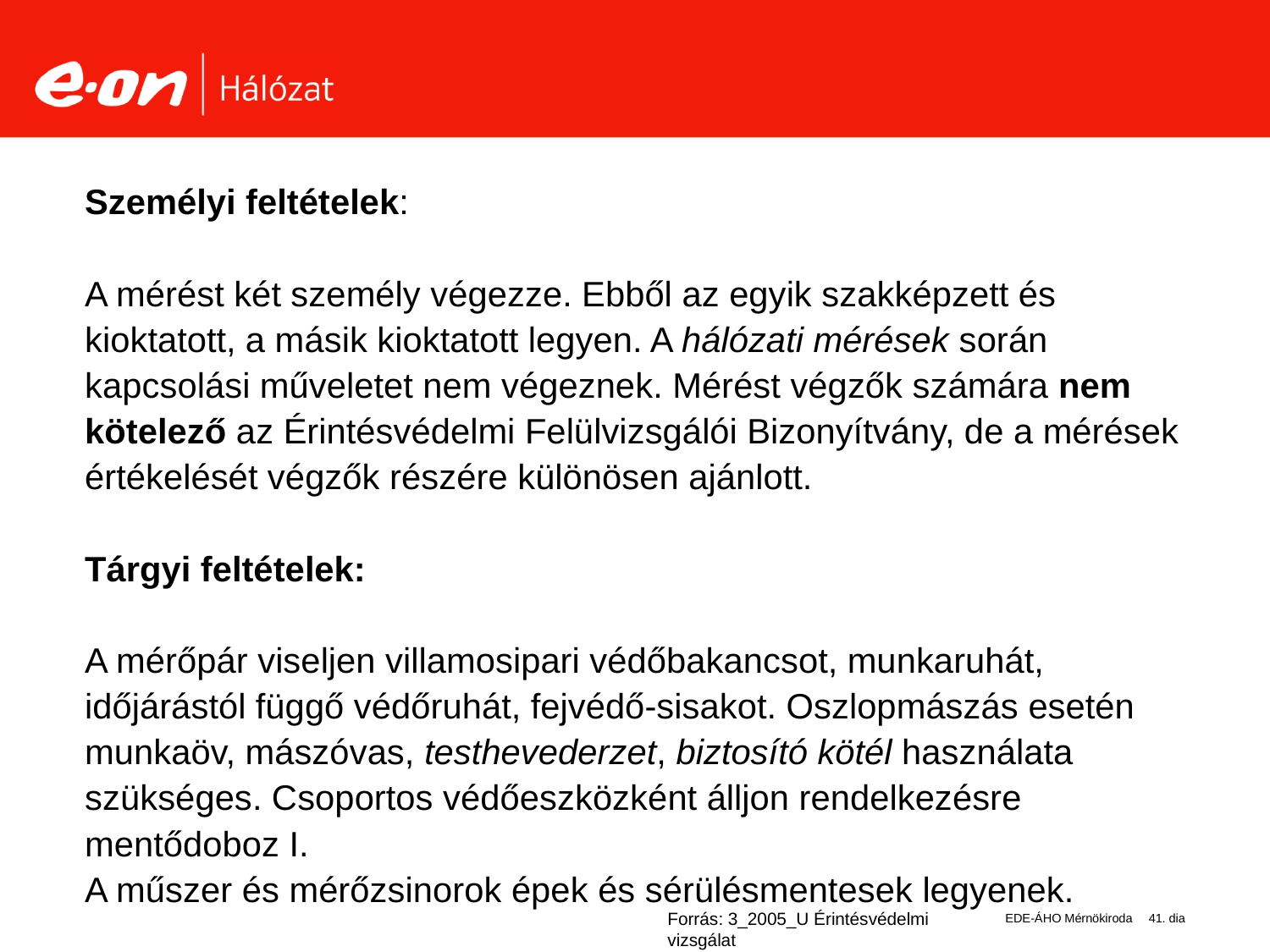

Személyi feltételek:

A mérést két személy végezze. Ebből az egyik szakképzett és kioktatott, a másik kioktatott legyen. A hálózati mérések során kapcsolási műveletet nem végeznek. Mérést végzők számára nem kötelező az Érintésvédelmi Felülvizsgálói Bizonyítvány, de a mérések értékelését végzők részére különösen ajánlott.

Tárgyi feltételek:

A mérőpár viseljen villamosipari védőbakancsot, munkaruhát, időjárástól függő védőruhát, fejvédő-sisakot. Oszlopmászás esetén munkaöv, mászóvas, testhevederzet, biztosító kötél használata szükséges. Csoportos védőeszközként álljon rendelkezésre mentődoboz I.
A műszer és mérőzsinorok épek és sérülésmentesek legyenek.

Forrás: 3_2005_U Érintésvédelmi vizsgálat
EDE-ÁHO Mérnökiroda
41. dia